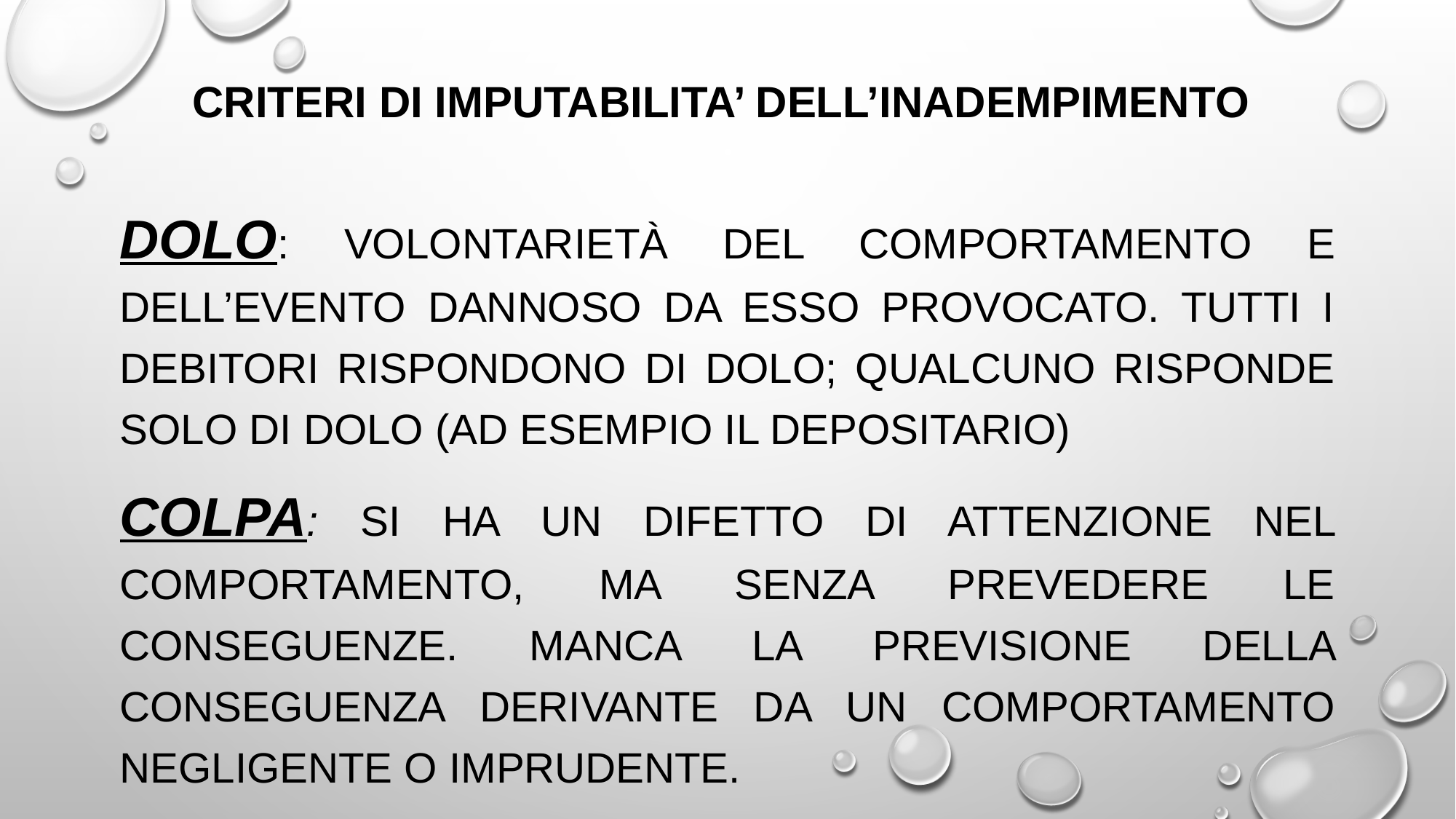

# CRITERI DI IMPUTABILITA’ DELL’INADEMPIMENTO
DOLO: volontarietà del comportamento e dell’evento dannoso da esso provocato. Tutti i debitori rispondono di dolo; qualcuno risponde solo di dolo (ad esempio il depositario)
COLPA: si ha un difetto di attenzione nel comportamento, ma senza prevedere le conseguenze. Manca la previsione della conseguenza derivante da un comportamento negligente o imprudente.